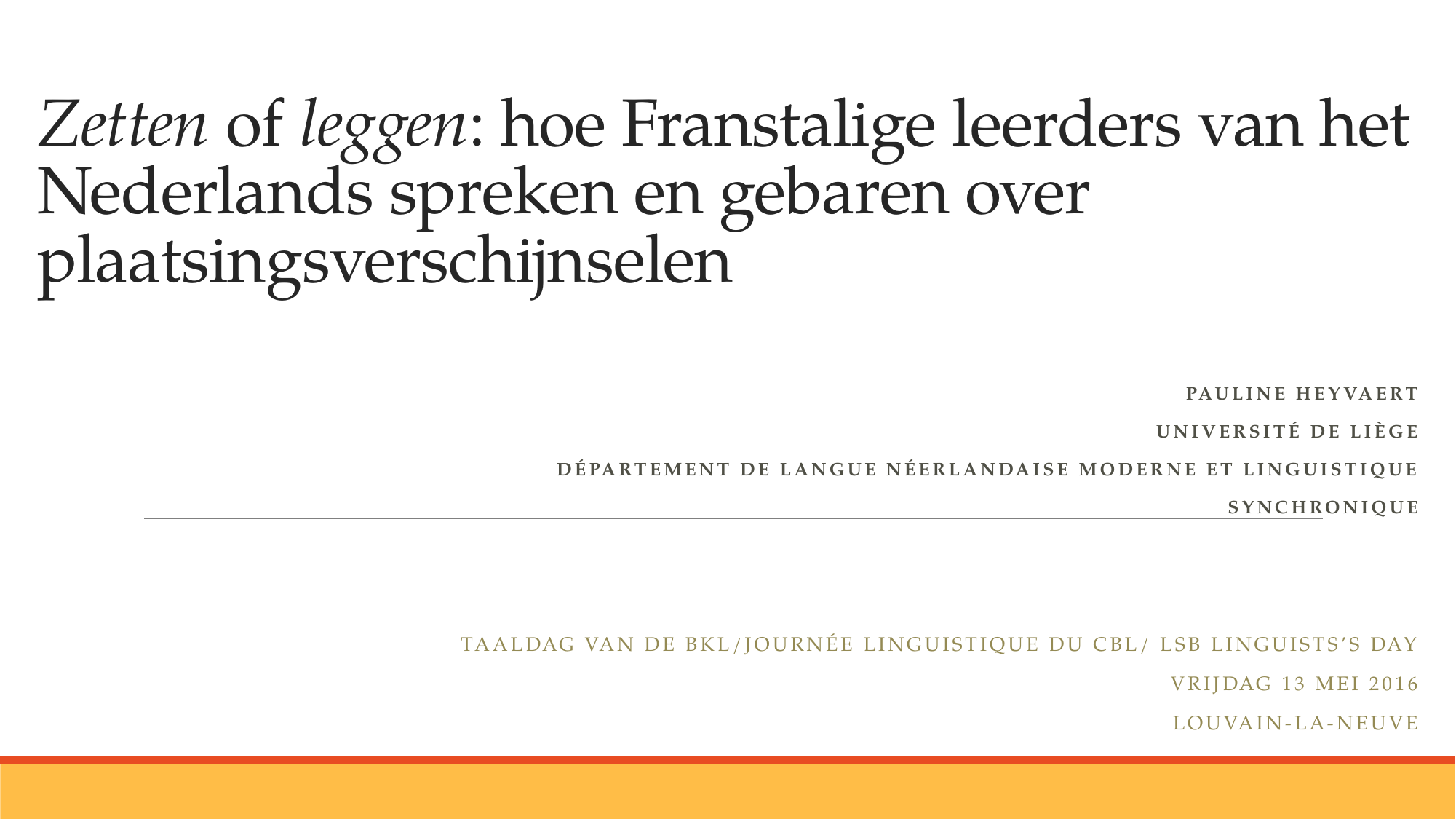

# Zetten of leggen: hoe Franstalige leerders van het Nederlands spreken en gebaren over plaatsingsverschijnselen

Pauline Heyvaert
Université de Liège
Département de langue néerlandaise moderne et linguistique
 synchronique

Taaldag van de BKL/Journée linguistique du cbl/ LSB linguists’s day
Vrijdag 13 mei 2016
Louvain-La-Neuve